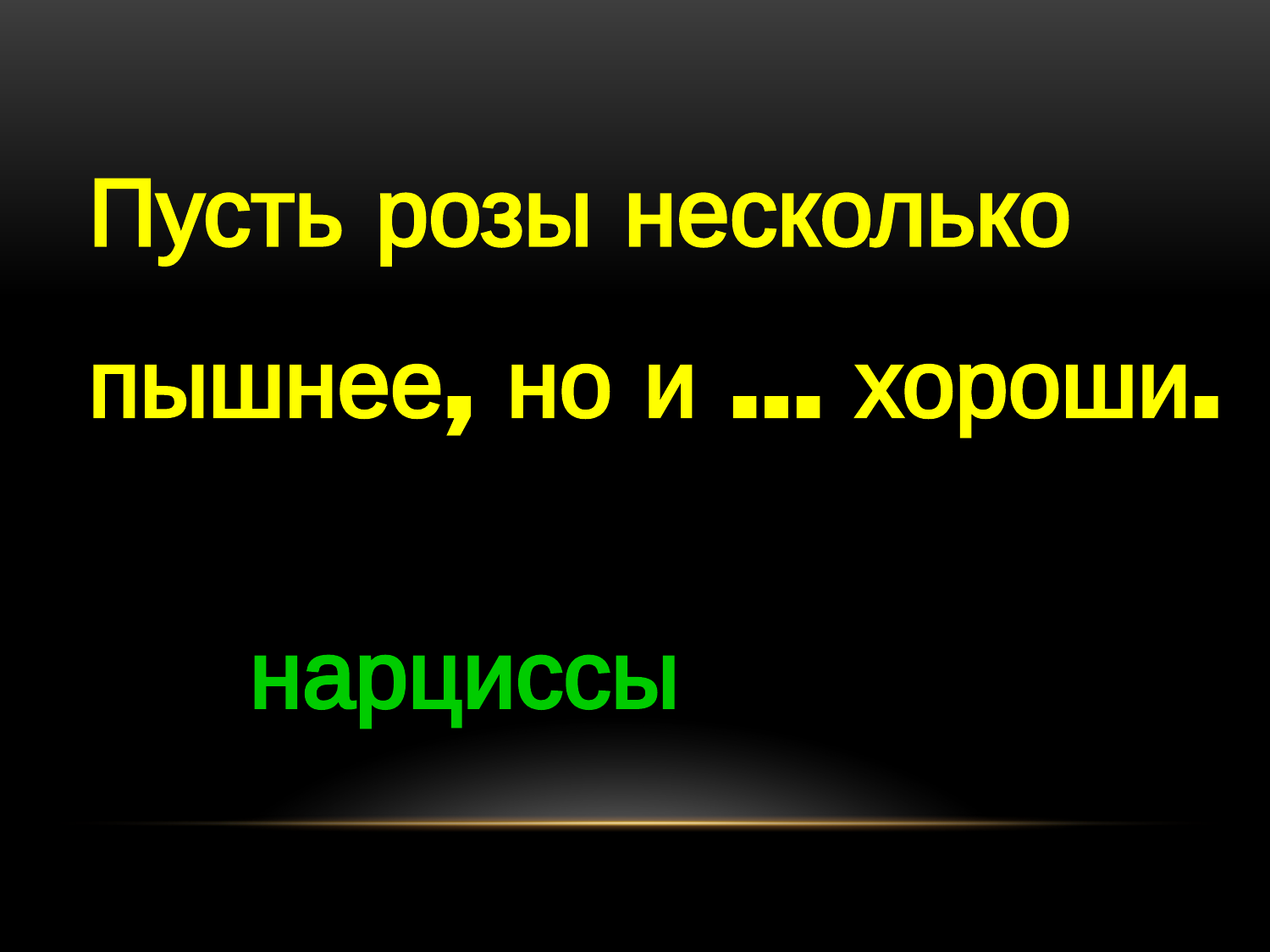

Пусть розы несколько пышнее, но и … хороши.
нарциссы